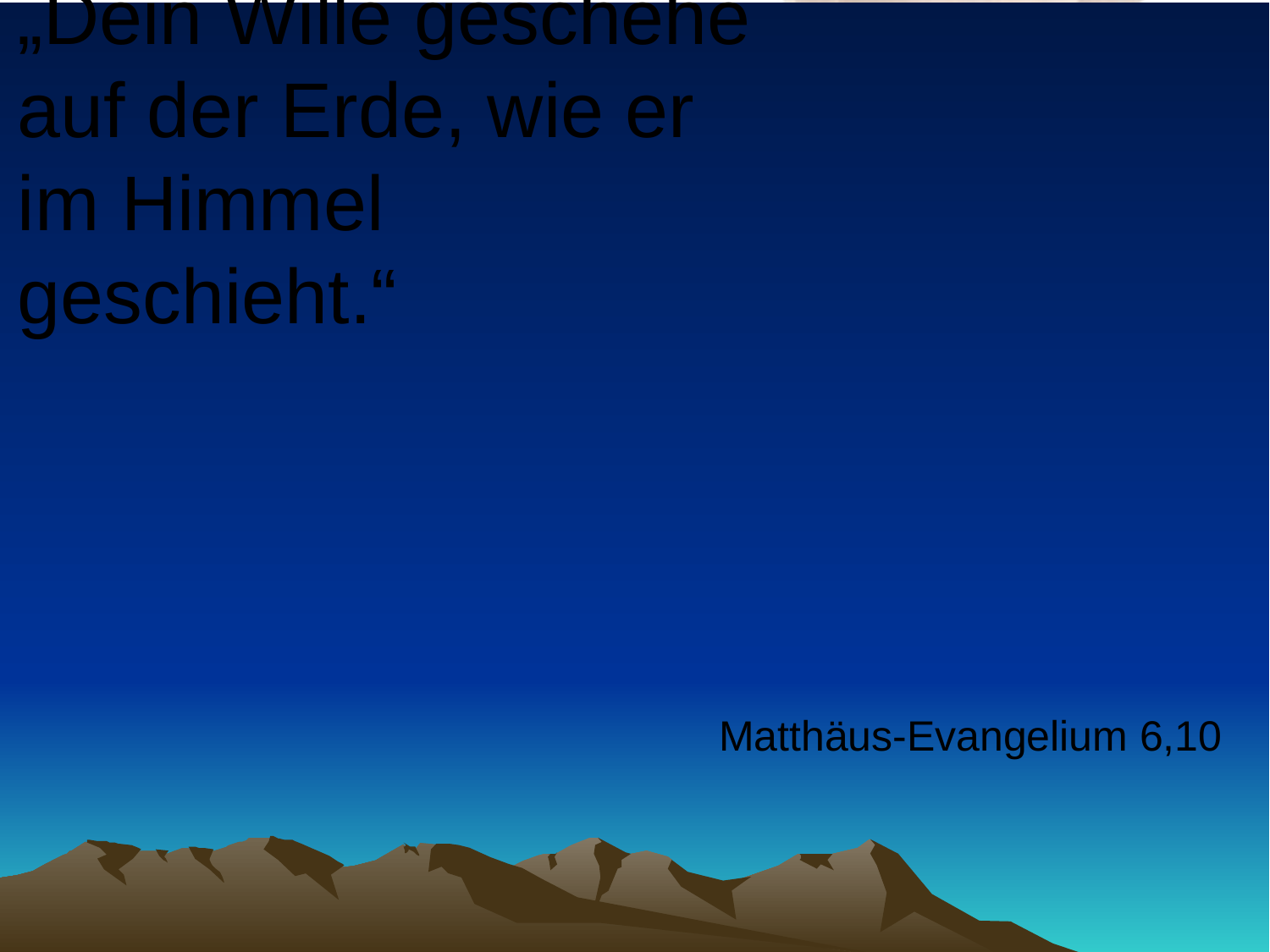

# „Dein Wille geschehe auf der Erde, wie er im Himmel geschieht.“
Matthäus-Evangelium 6,10